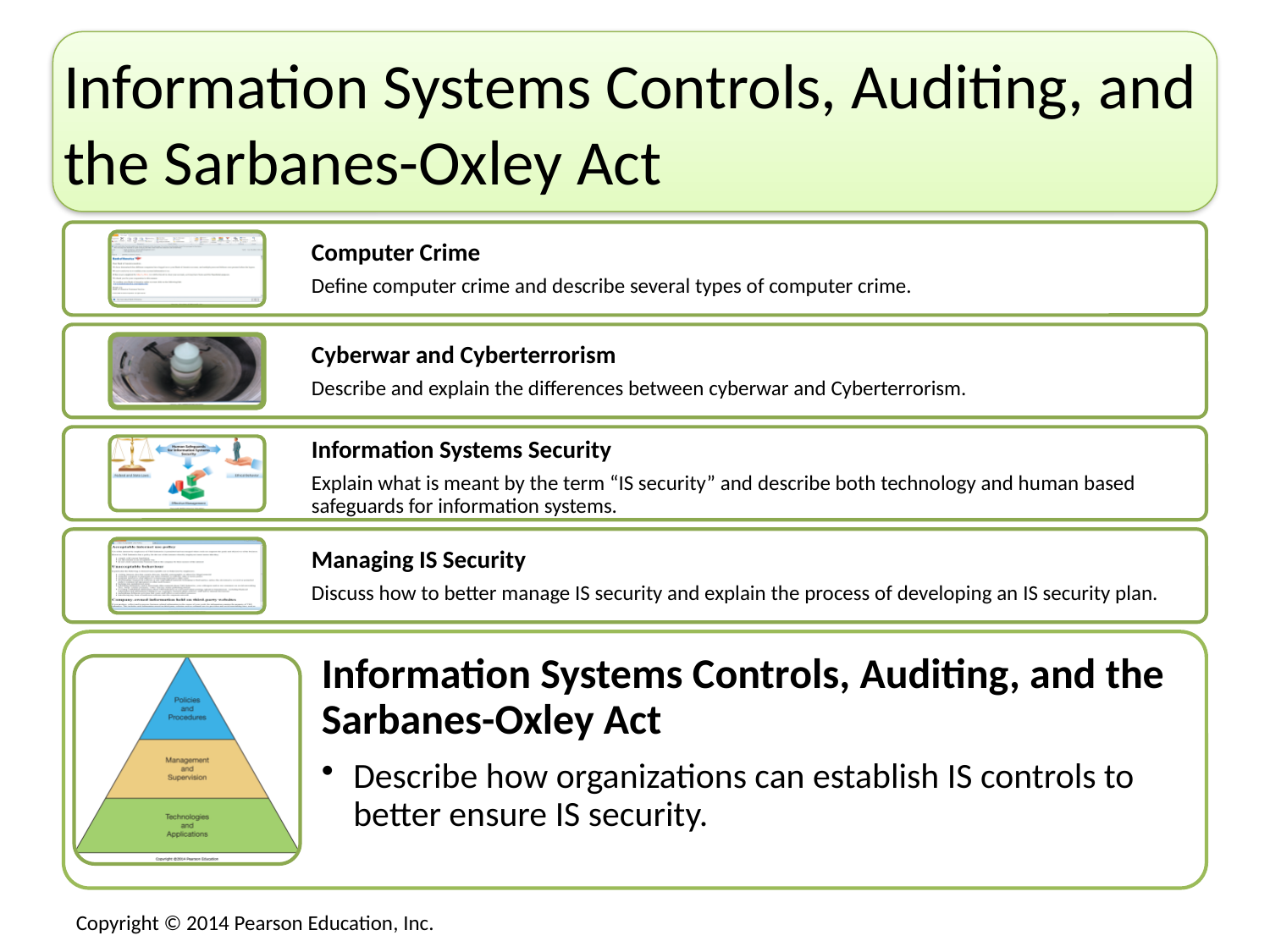

# Information Systems Controls, Auditing, and the Sarbanes-Oxley Act
Computer Crime
Define computer crime and describe several types of computer crime.
Cyberwar and Cyberterrorism
Describe and explain the differences between cyberwar and Cyberterrorism.
Information Systems Security
Explain what is meant by the term “IS security” and describe both technology and human based safeguards for information systems.

Managing IS Security
Discuss how to better manage IS security and explain the process of developing an IS security plan.
Information Systems Controls, Auditing, and the Sarbanes-Oxley Act
Describe how organizations can establish IS controls to better ensure IS security.